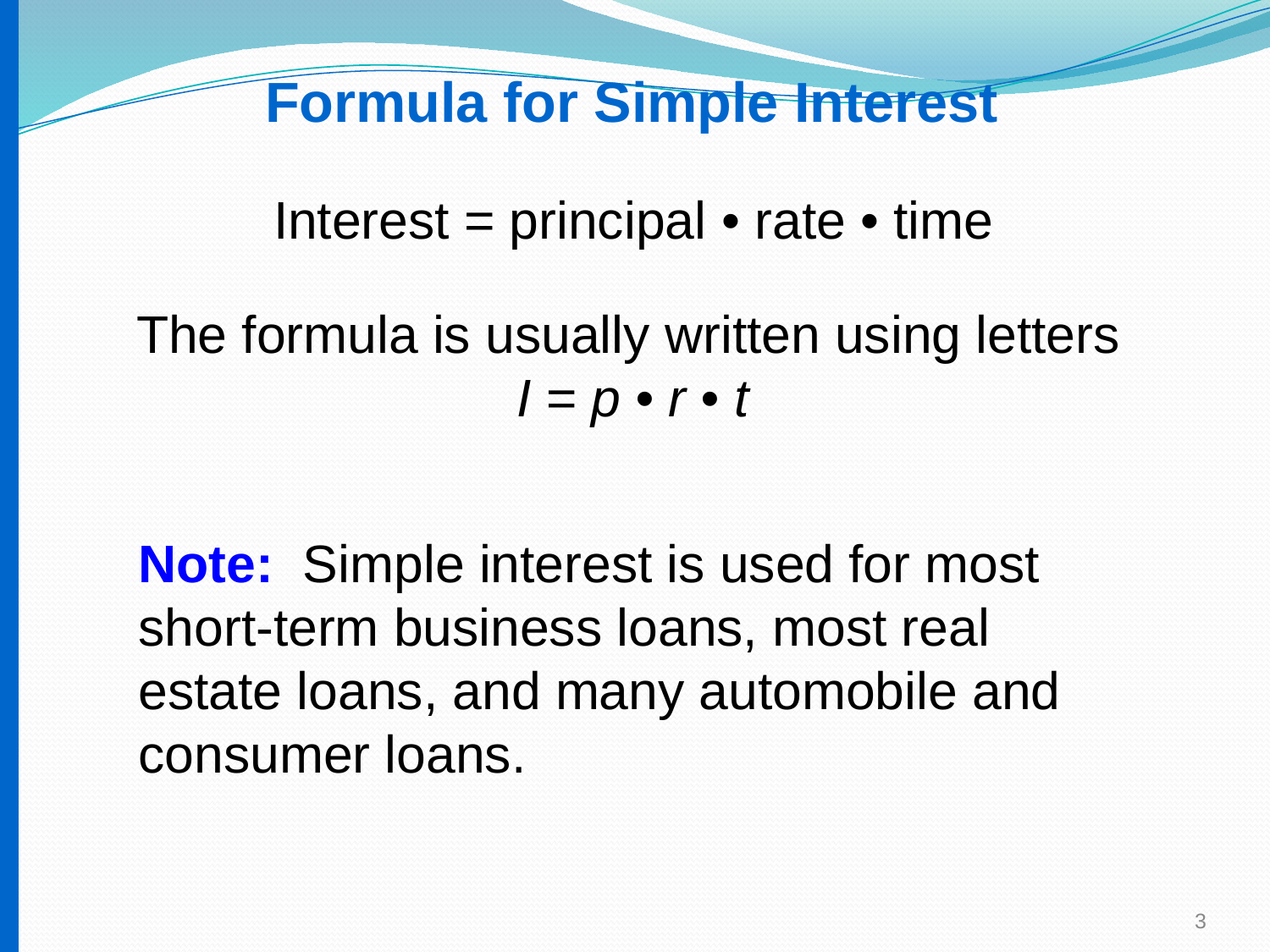

Formula for Simple Interest
Interest = principal • rate • time
The formula is usually written using letters
I = p • r • t
Note:  Simple interest is used for most short-term business loans, most real estate loans, and many automobile and consumer loans.

3